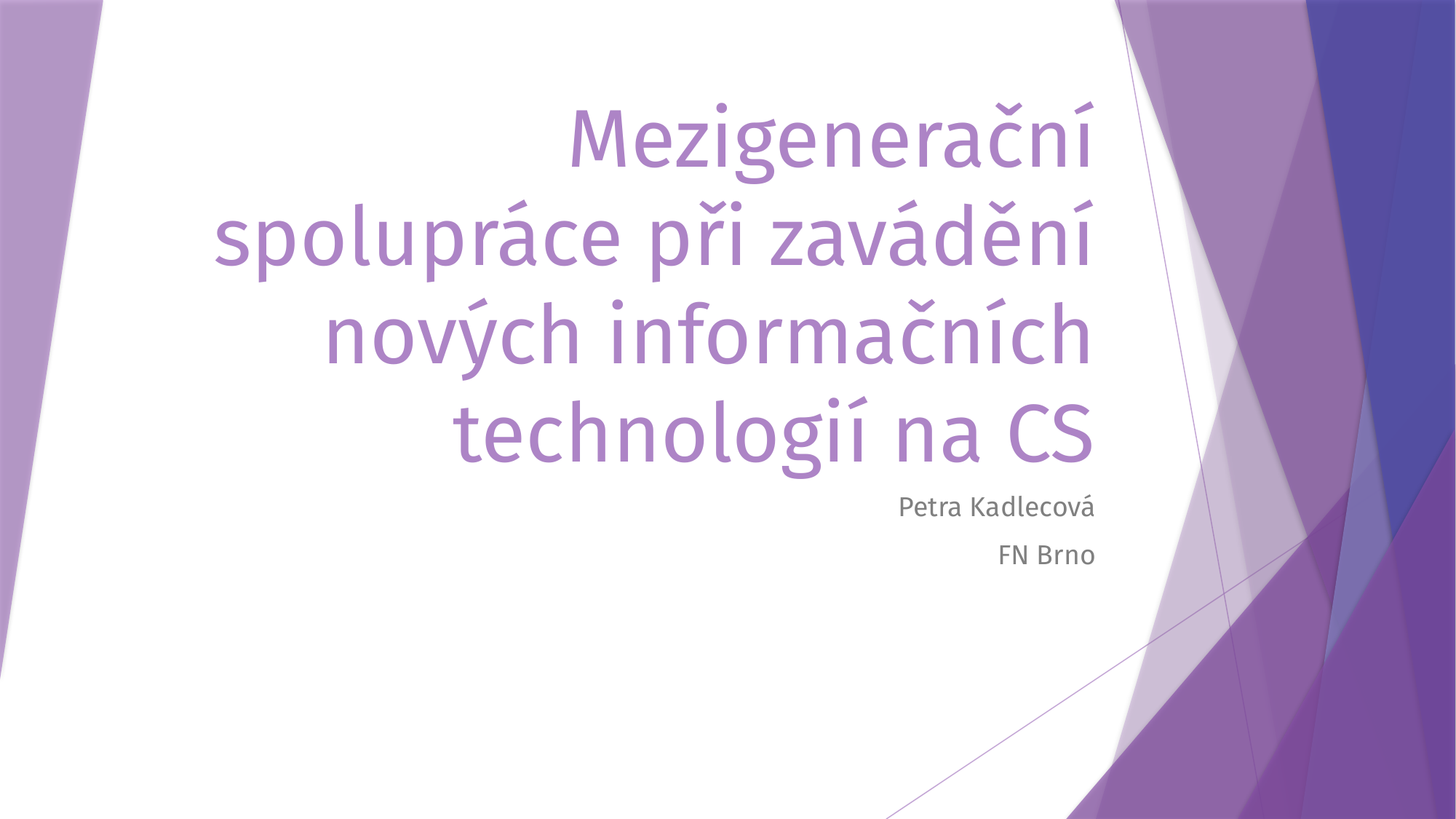

# Mezigenerační spolupráce při zavádění nových informačních technologií na CS
Petra Kadlecová
FN Brno